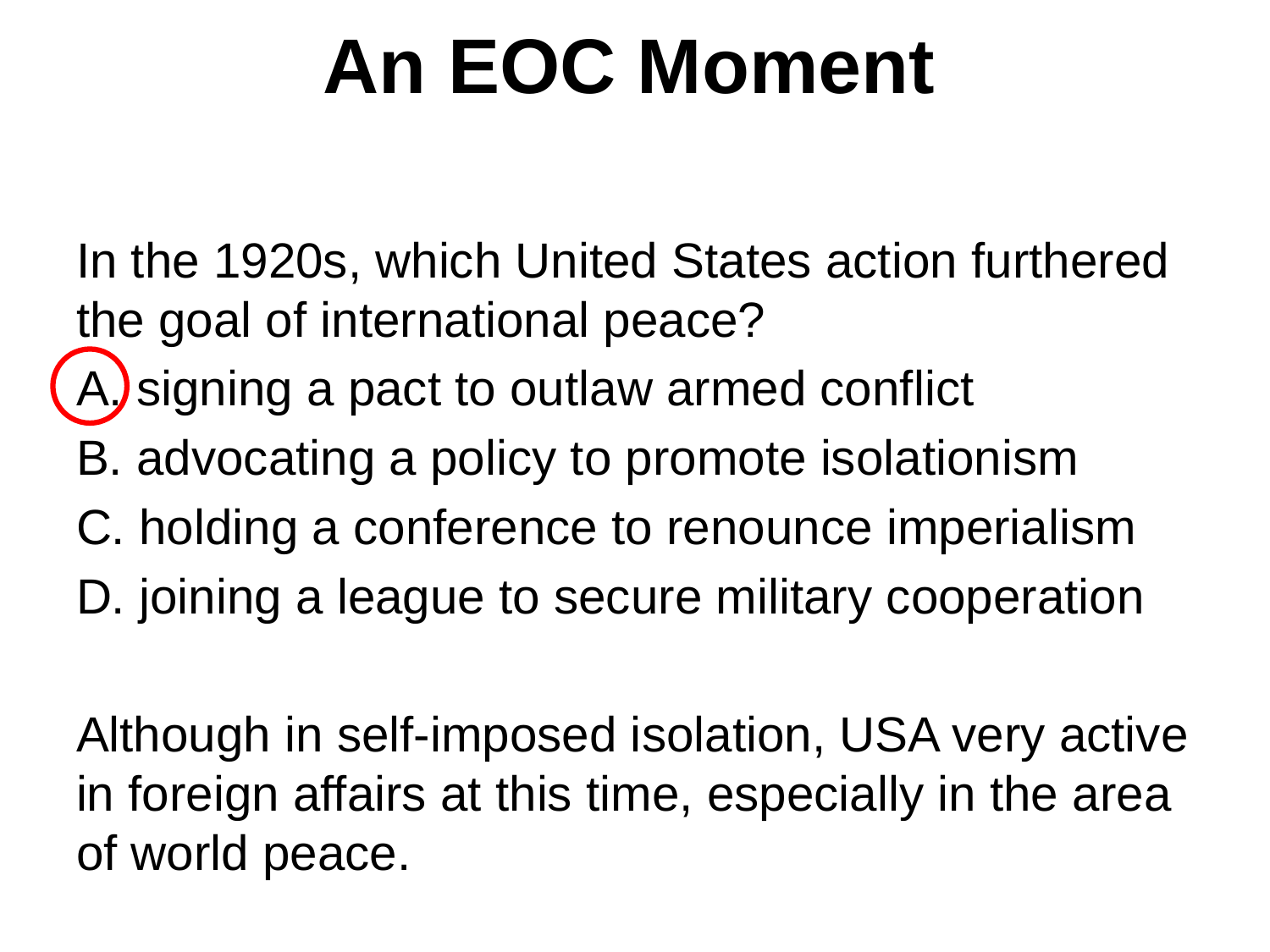

# An EOC Moment
In the 1920s, which United States action furthered the goal of international peace?
A. signing a pact to outlaw armed conflict
B. advocating a policy to promote isolationism
C. holding a conference to renounce imperialism
D. joining a league to secure military cooperation

Although in self-imposed isolation, USA very active in foreign affairs at this time, especially in the area of world peace.